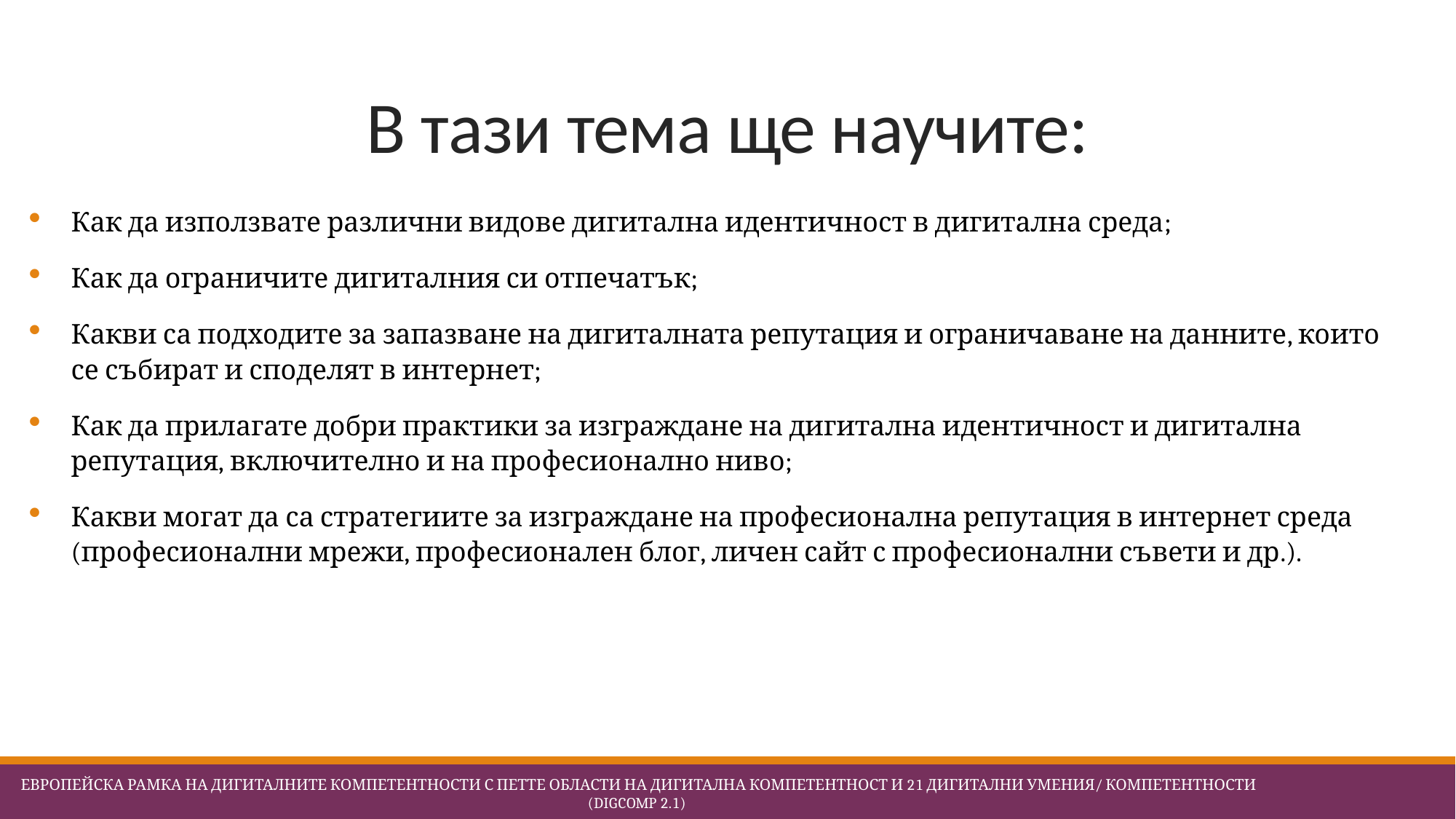

# В тази тема ще научите:
Как да използвате различни видове дигитална идентичност в дигитална среда;
Как да ограничите дигиталния си отпечатък;
Какви са подходите за запазване на дигиталната репутация и ограничаване на данните, които се събират и споделят в интернет;
Как да прилагате добри практики за изграждане на дигитална идентичност и дигитална репутация, включително и на професионално ниво;
Какви могат да са стратегиите за изграждане на професионална репутация в интернет среда (професионални мрежи, професионален блог, личен сайт с професионални съвети и др.).
 Европейска Рамка на дигиталните компетентности с петте области на дигитална компетентност и 21 дигитални умения/ компетентности (DigComp 2.1)